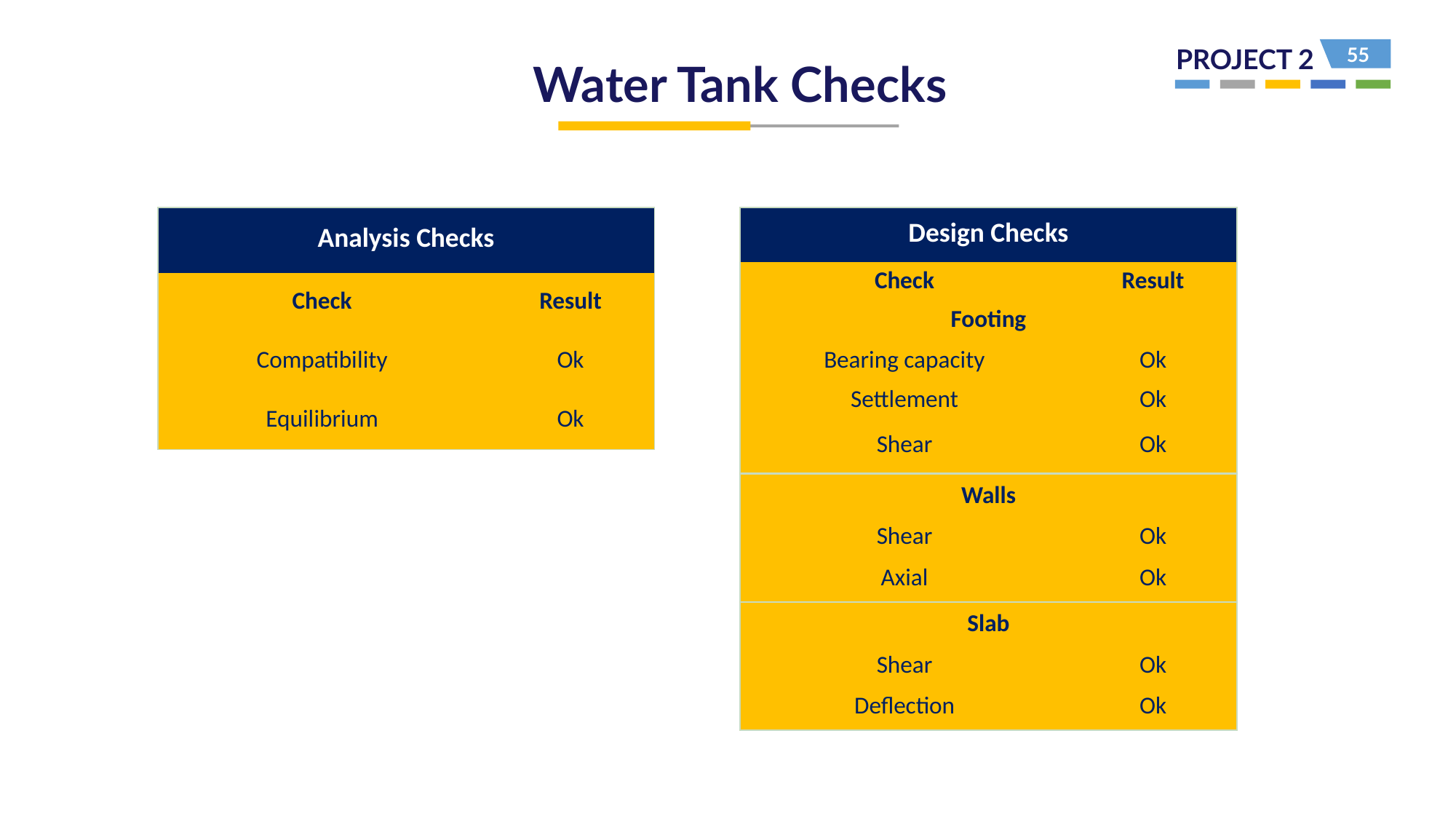

Water Tank Checks

| Analysis Checks |  |
| --- | --- |
| Check | Result |
| Compatibility | Ok |
| Equilibrium | Ok |
| Design Checks |  |
| --- | --- |
| Check | Result |
| Footing |  |
| Bearing capacity | Ok |
| Settlement | Ok |
| Shear | Ok |
| Walls |  |
| --- | --- |
| Shear | Ok |
| Axial | Ok |
| Slab |  |
| --- | --- |
| Shear | Ok |
| Deflection | Ok |